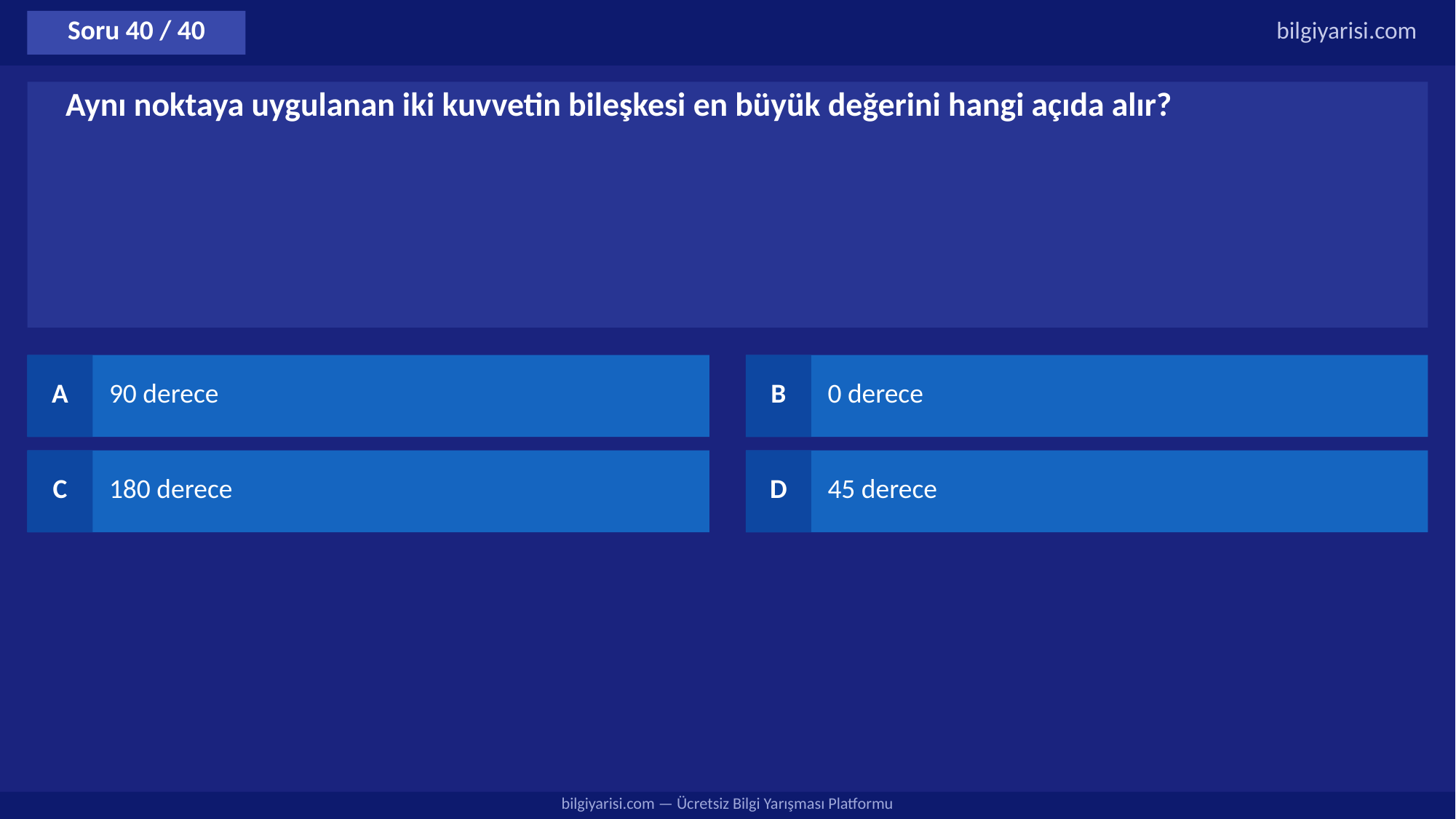

Soru 40 / 40
bilgiyarisi.com

Aynı noktaya uygulanan iki kuvvetin bileşkesi en büyük değerini hangi açıda alır?

A
90 derece

B
0 derece

C
180 derece

D
45 derece
bilgiyarisi.com — Ücretsiz Bilgi Yarışması Platformu